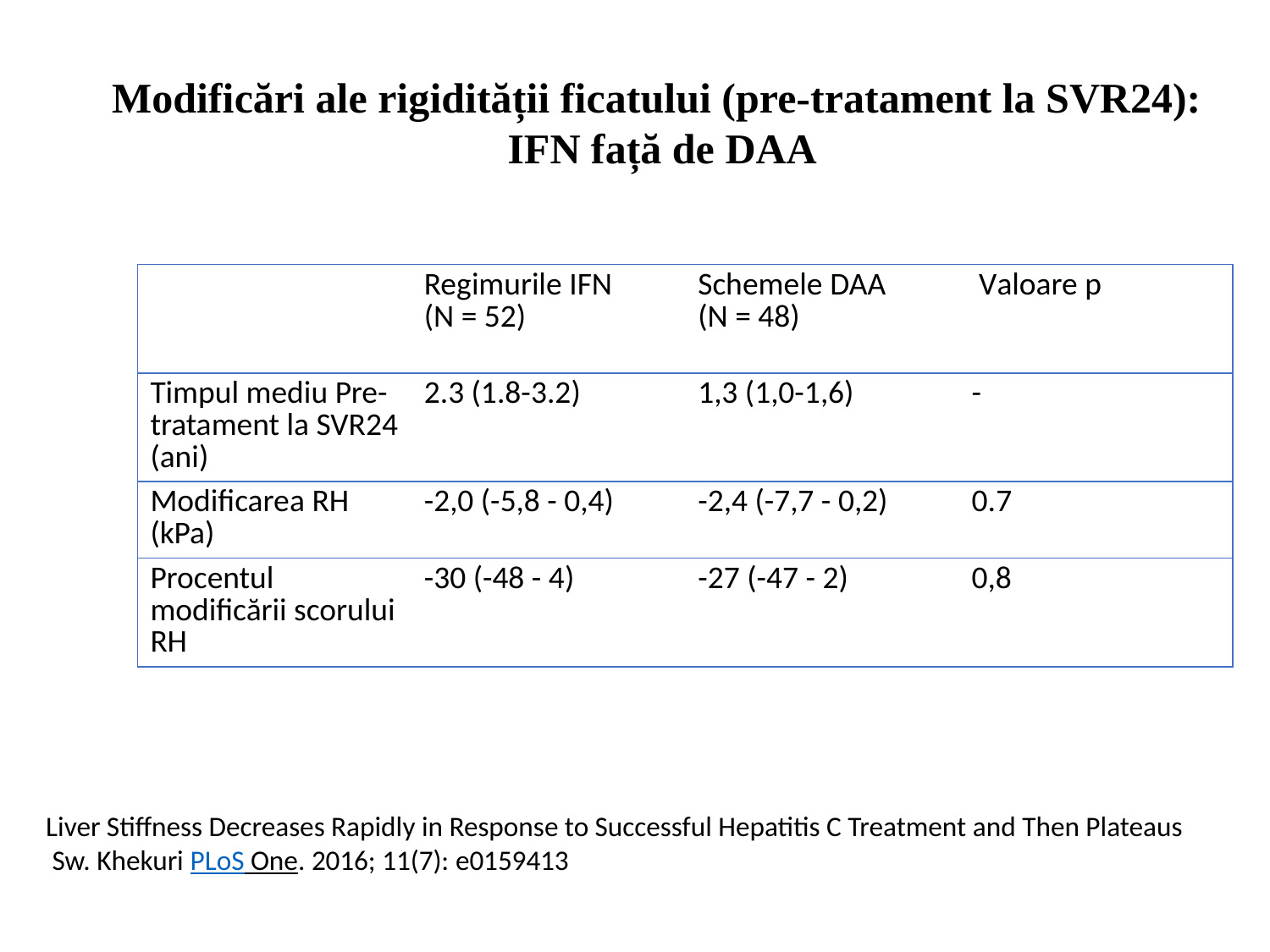

Modificări ale rigidității ficatului (pre-tratament la SVR24):
 IFN față de DAA
|  | Regimurile IFN (N = 52) | Schemele DAA (N = 48) | Valoare p |
| --- | --- | --- | --- |
| Timpul mediu Pre-tratament la SVR24 (ani) | 2.3 (1.8-3.2) | 1,3 (1,0-1,6) | - |
| Modificarea RH (kPa) | -2,0 (-5,8 - 0,4) | -2,4 (-7,7 - 0,2) | 0.7 |
| Procentul modificării scorului RH | -30 (-48 - 4) | -27 (-47 - 2) | 0,8 |
Liver Stiffness Decreases Rapidly in Response to Successful Hepatitis C Treatment and Then Plateaus
 Sw. Khekuri PLoS One. 2016; 11(7): e0159413